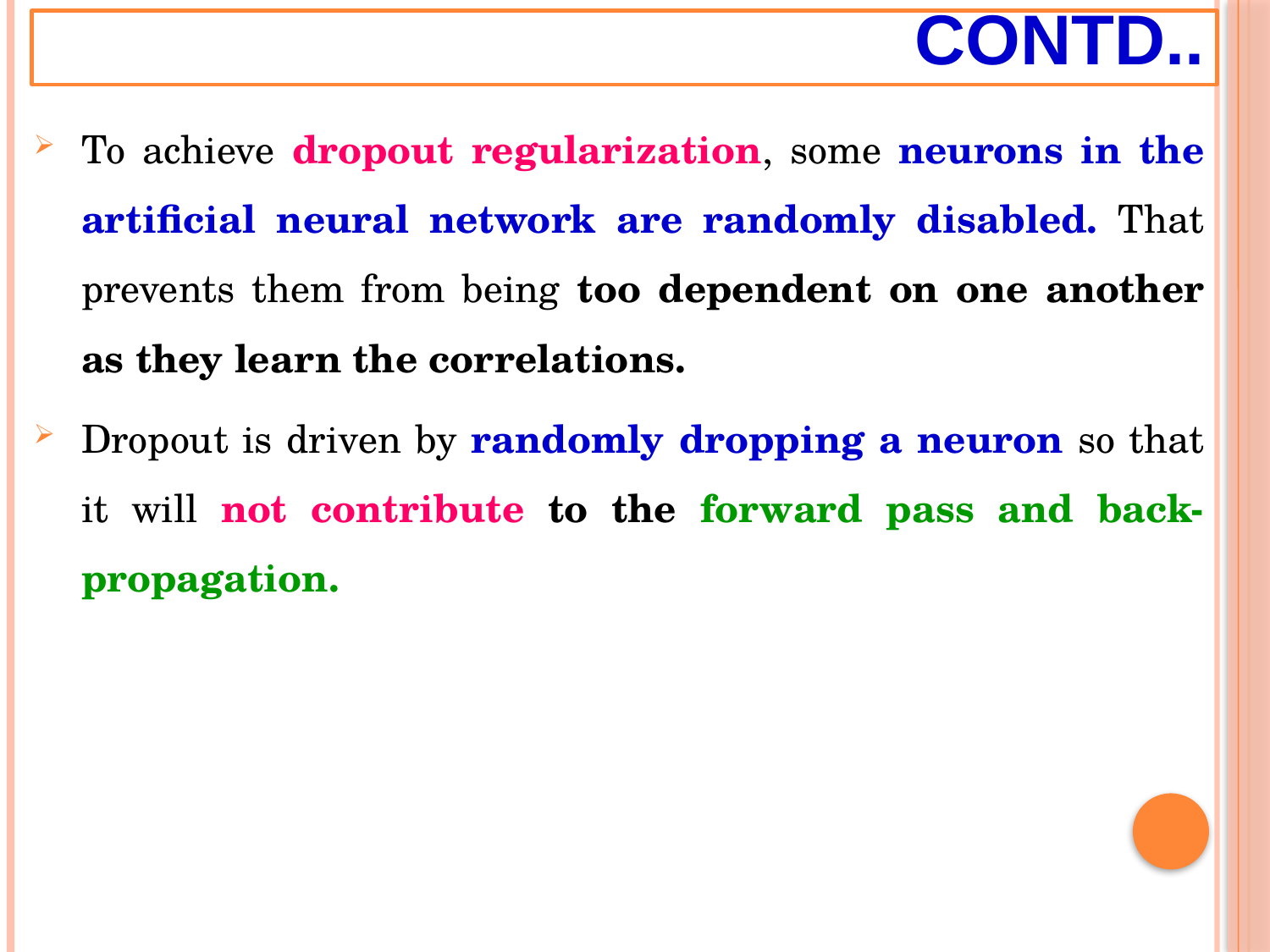

# Contd..
To achieve dropout regularization, some neurons in the artificial neural network are randomly disabled. That prevents them from being too dependent on one another as they learn the correlations.
Dropout is driven by randomly dropping a neuron so that it will not contribute to the forward pass and back-propagation.